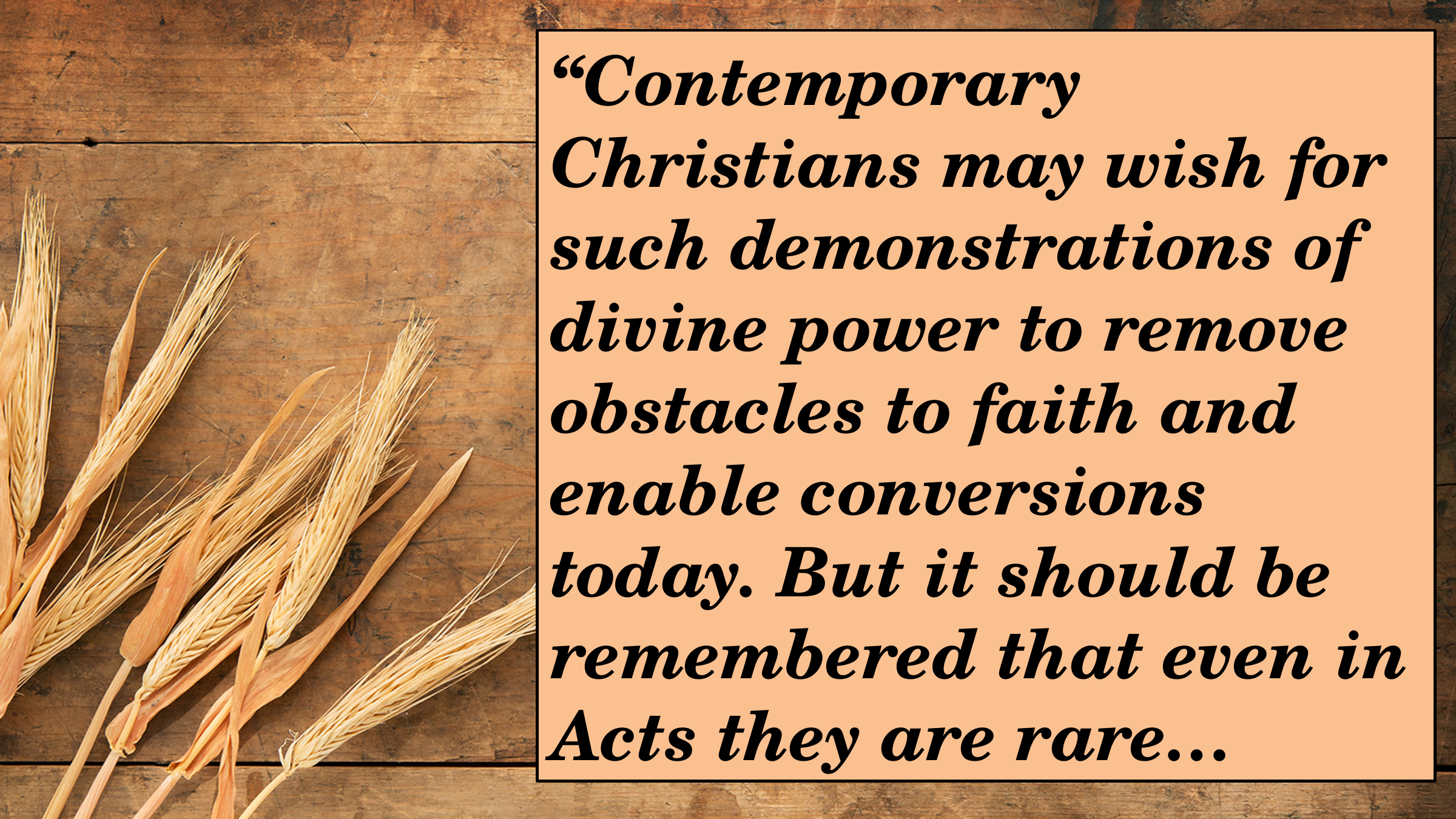

“Contemporary Christians may wish for such demonstrations of divine power to remove obstacles to faith and enable conversions today. But it should be remembered that even in Acts they are rare…